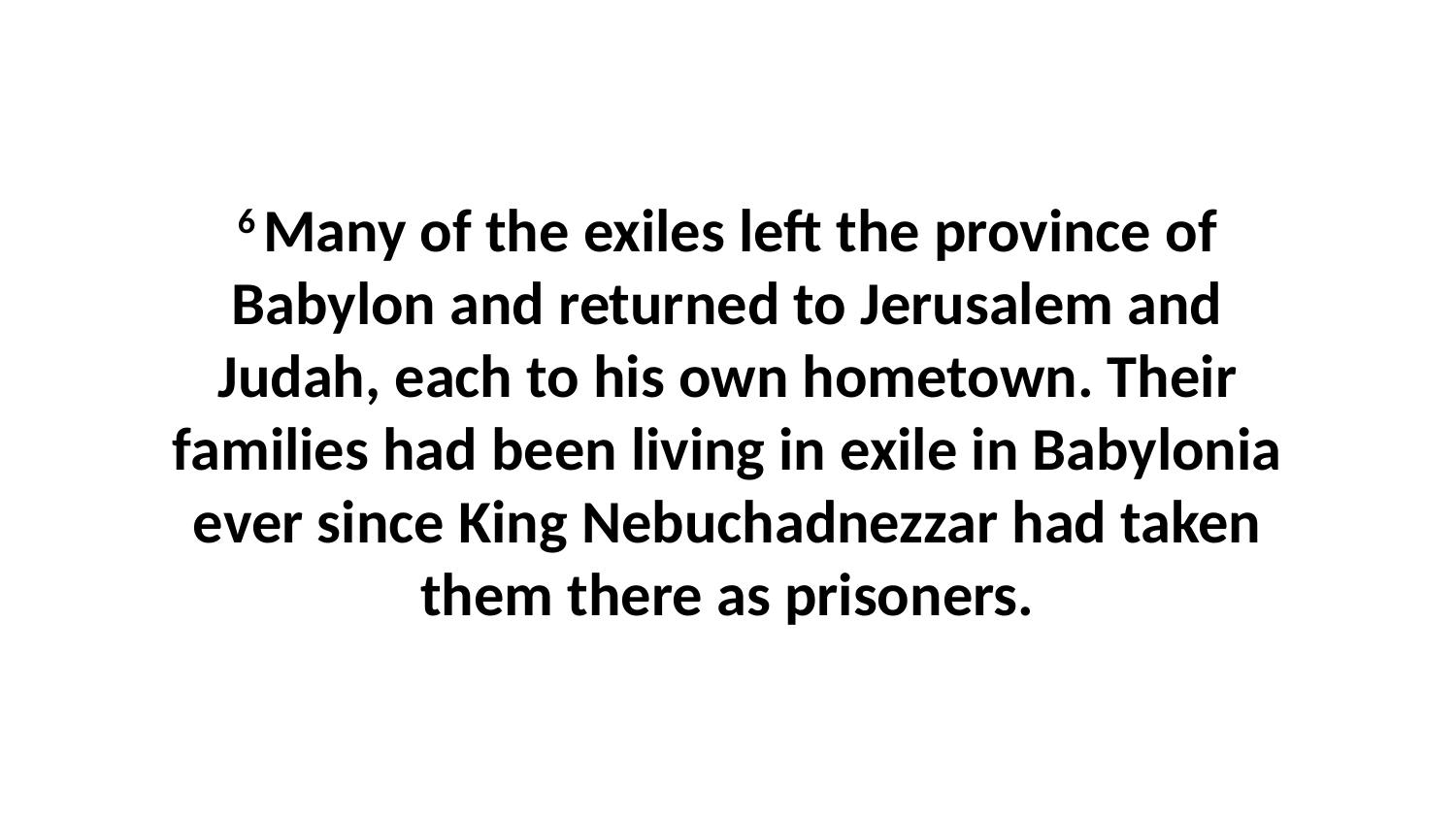

6 Many of the exiles left the province of Babylon and returned to Jerusalem and Judah, each to his own hometown. Their families had been living in exile in Babylonia ever since King Nebuchadnezzar had taken them there as prisoners.